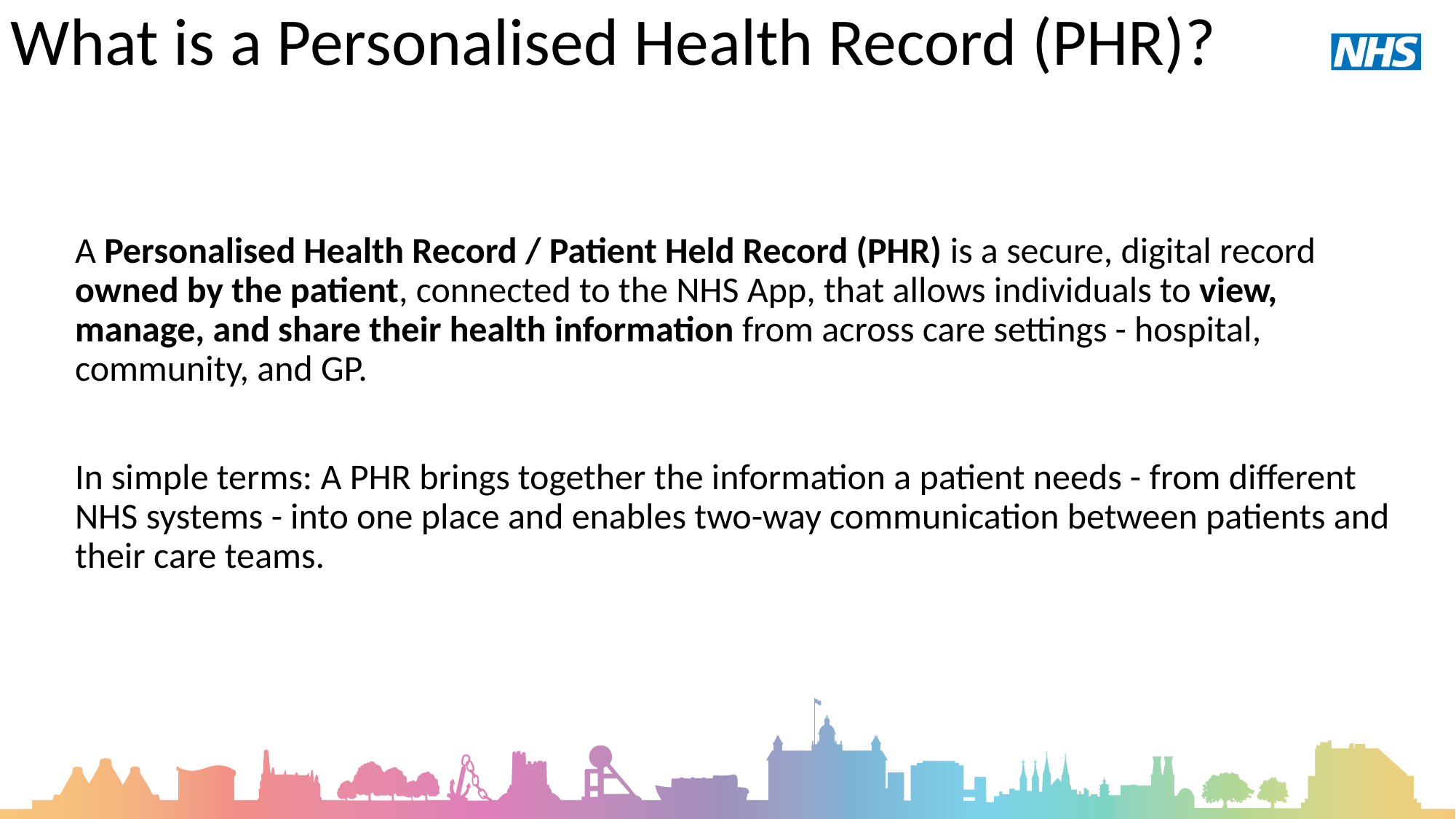

# What is a Personalised Health Record (PHR)?
A Personalised Health Record / Patient Held Record (PHR) is a secure, digital record owned by the patient, connected to the NHS App, that allows individuals to view, manage, and share their health information from across care settings - hospital, community, and GP.

In simple terms: A PHR brings together the information a patient needs - from different NHS systems - into one place and enables two-way communication between patients and their care teams.